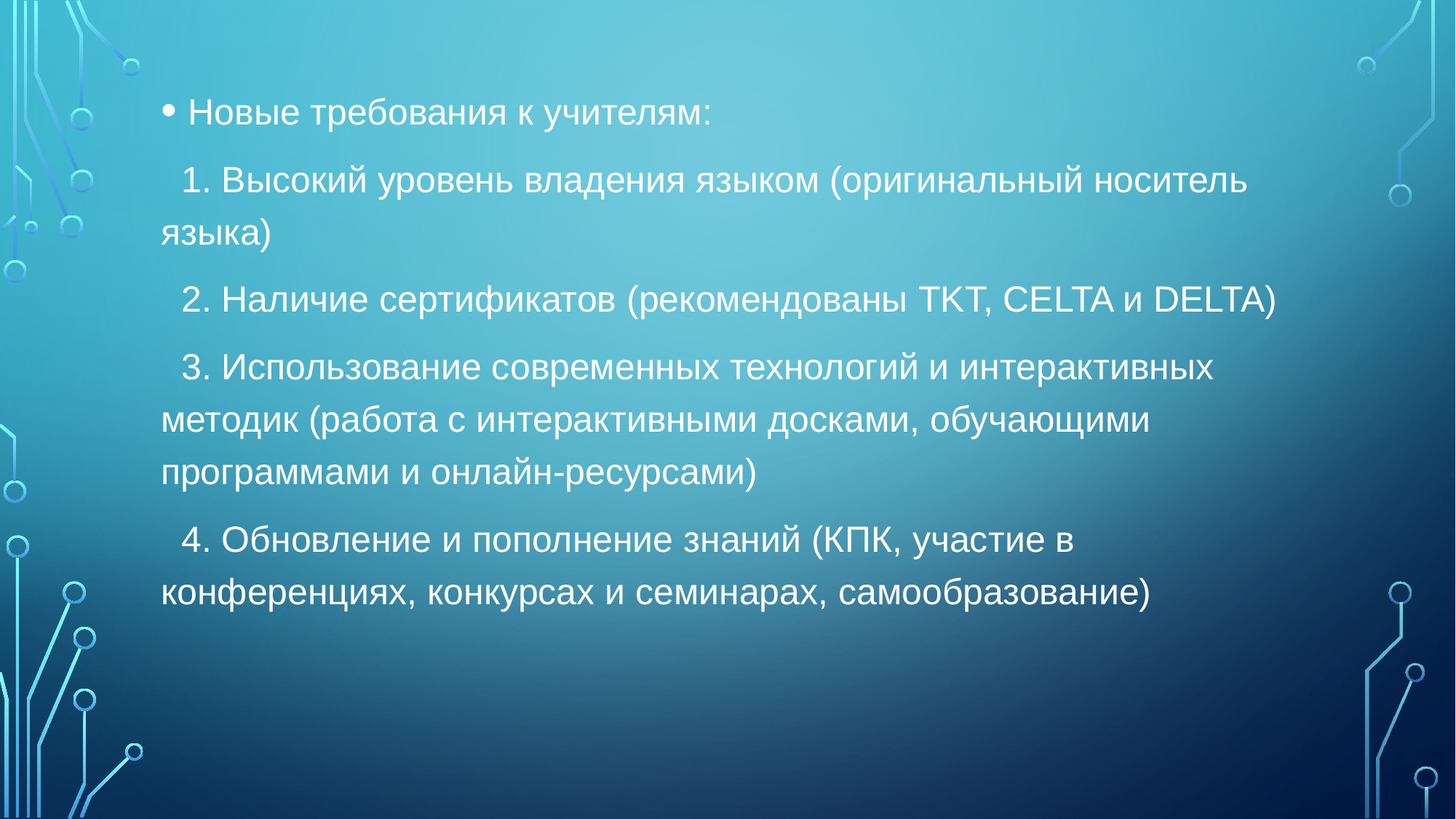

Новые требования к учителям:
  1. Высокий уровень владения языком (оригинальный носитель языка)
  2. Наличие сертификатов (рекомендованы TKT, CELTA и DELTA)
  3. Использование современных технологий и интерактивных методик (работа с интерактивными досками, обучающими программами и онлайн-ресурсами)
  4. Обновление и пополнение знаний (КПК, участие в конференциях, конкурсах и семинарах, самообразование)